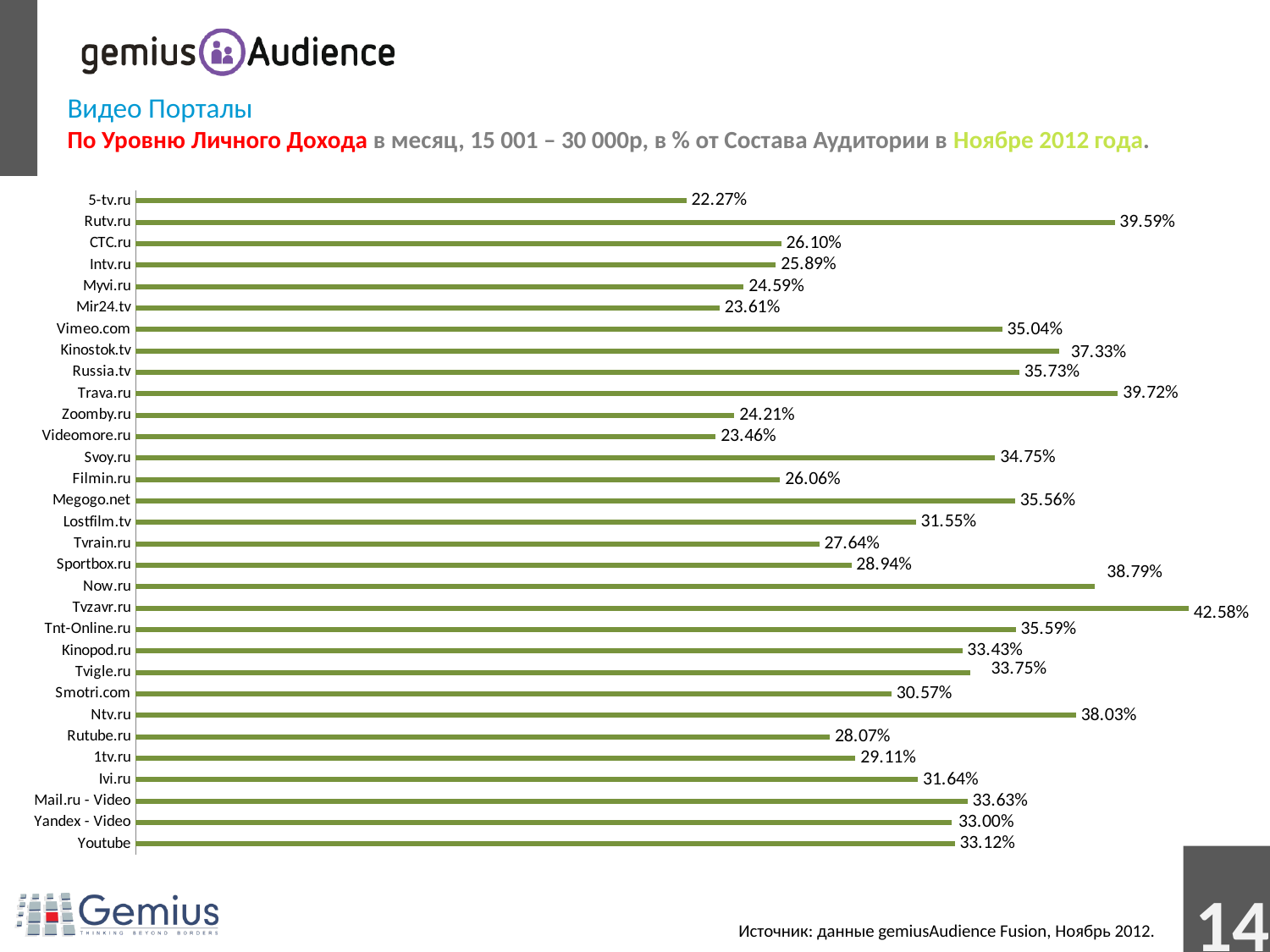

Видео Порталы
По Уровню Личного Дохода в месяц, 15 001 – 30 000р, в % от Состава Аудитории в Ноябре 2012 года.

### Chart

| Category | 15 001 - 30 000 р |
|---|---|
| Youtube | 0.3312 |
| Yandex - Video | 0.33 |
| Mail.ru - Video | 0.3363 |
| Ivi.ru | 0.3164 |
| 1tv.ru | 0.2911 |
| Rutube.ru | 0.2807 |
| Ntv.ru | 0.3803 |
| Smotri.com | 0.3057 |
| Tvigle.ru | 0.3375 |
| Kinopod.ru | 0.3343 |
| Tnt-Online.ru | 0.3559 |
| Tvzavr.ru | 0.4258 |
| Now.ru | 0.3879 |
| Sportbox.ru | 0.2894 |
| Tvrain.ru | 0.2764 |
| Lostfilm.tv | 0.3155 |
| Megogo.net | 0.3556 |
| Filmin.ru | 0.2606 |
| Svoy.ru | 0.3475 |
| Videomore.ru | 0.2346 |
| Zoomby.ru | 0.2421 |
| Trava.ru | 0.3972 |
| Russia.tv | 0.3573 |
| Kinostok.tv | 0.3733 |
| Vimeo.com | 0.3504 |
| Mir24.tv | 0.2361 |
| Myvi.ru | 0.2459 |
| Intv.ru | 0.2589 |
| CTC.ru | 0.261 |
| Rutv.ru | 0.3959 |
| 5-tv.ru | 0.2227 |
                                                       Источник: данные gemiusAudience Fusion, Ноябрь 2012.